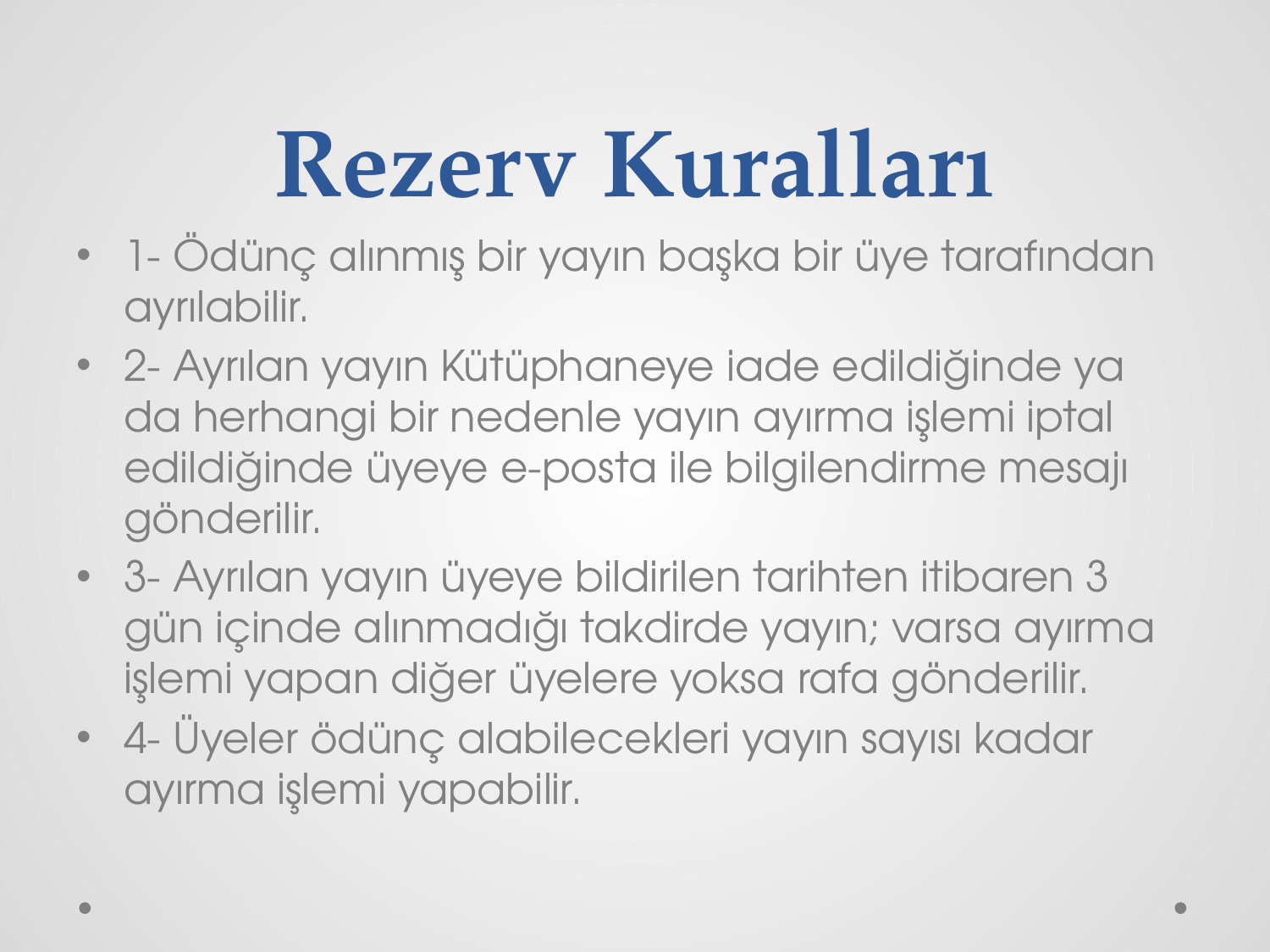

# Rezerv Kuralları
1- Ödünç alınmış bir yayın başka bir üye tarafından ayrılabilir.
2- Ayrılan yayın Kütüphaneye iade edildiğinde ya da herhangi bir nedenle yayın ayırma işlemi iptal edildiğinde üyeye e-posta ile bilgilendirme mesajı gönderilir.
3- Ayrılan yayın üyeye bildirilen tarihten itibaren 3 gün içinde alınmadığı takdirde yayın; varsa ayırma işlemi yapan diğer üyelere yoksa rafa gönderilir.
4- Üyeler ödünç alabilecekleri yayın sayısı kadar ayırma işlemi yapabilir.